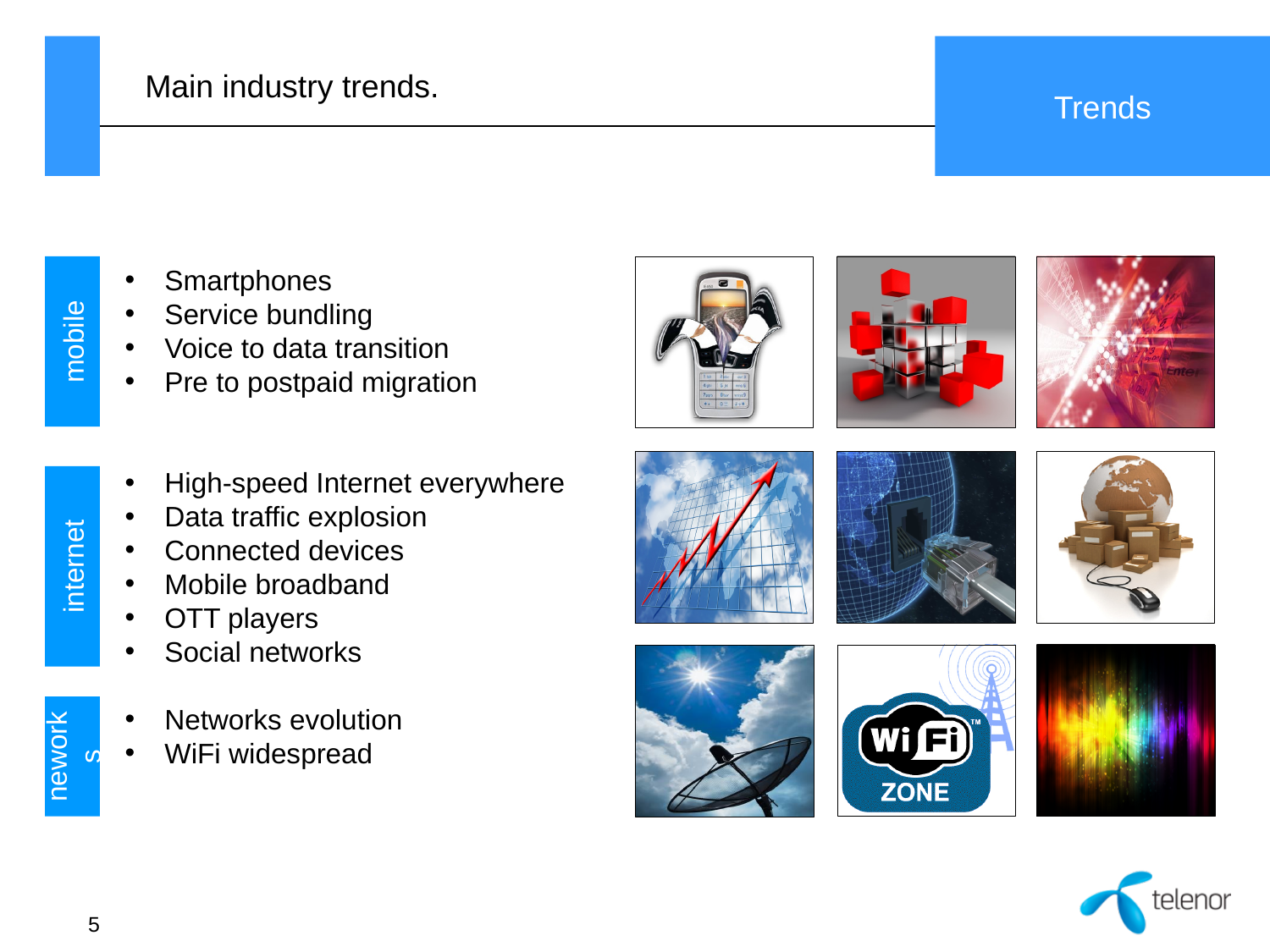

Trends
# Main industry trends.
mobile
Smartphones
Service bundling
Voice to data transition
Pre to postpaid migration

High-speed Internet everywhere
Data traffic explosion
Connected devices
Mobile broadband
OTT players
Social networks

Networks evolution
WiFi widespread

internet
neworks
5